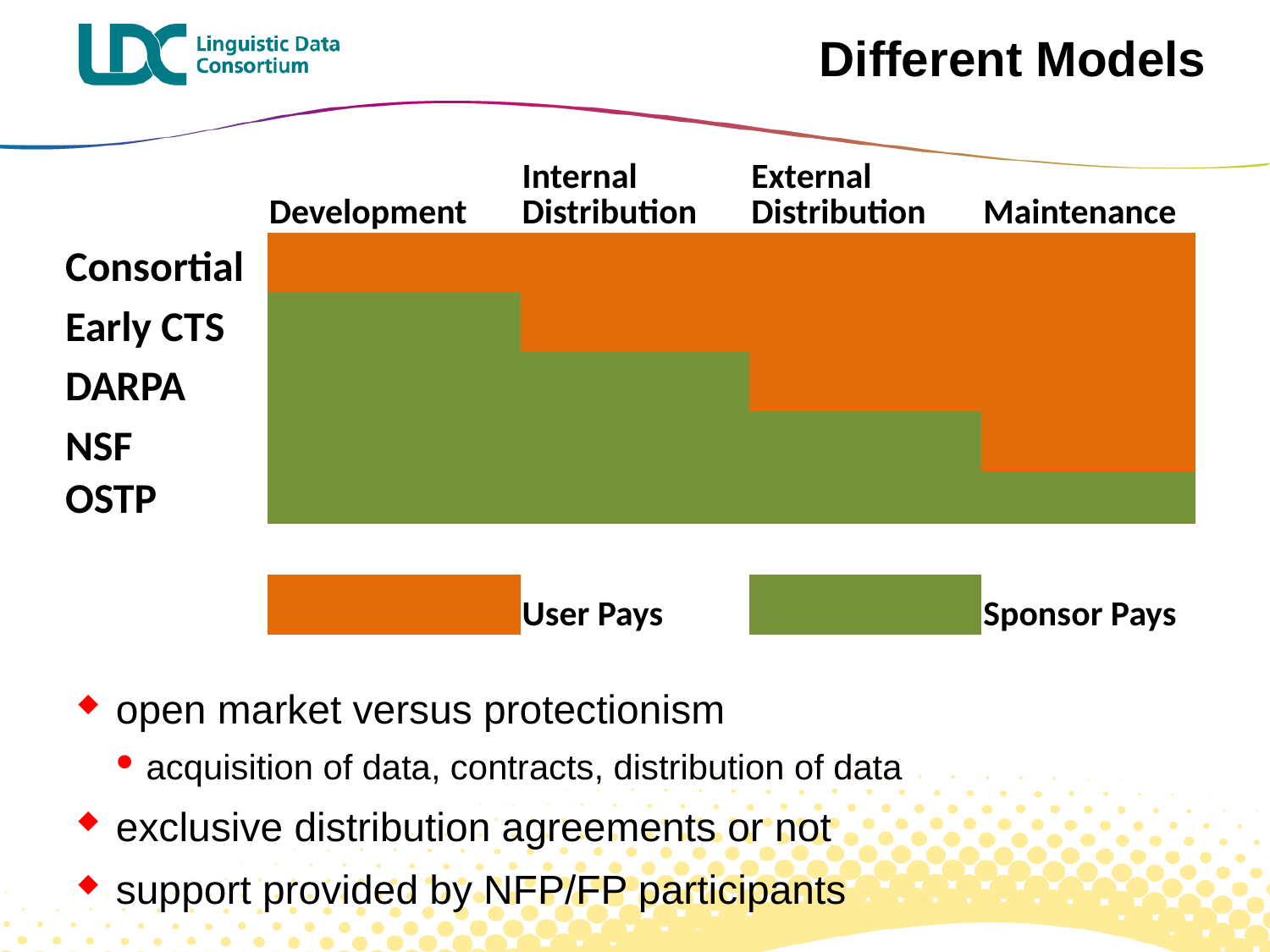

# Different Models
|  | Development | Internal Distribution | External Distribution | Maintenance |
| --- | --- | --- | --- | --- |
| Consortial |  |  |  |  |
| Early CTS |  |  |  |  |
| DARPA |  |  |  |  |
| NSF |  |  |  |  |
| OSTP |  |  |  |  |
|  |  |  |  |  |
|  |  | User Pays |  | Sponsor Pays |
open market versus protectionism
acquisition of data, contracts, distribution of data
exclusive distribution agreements or not
support provided by NFP/FP participants